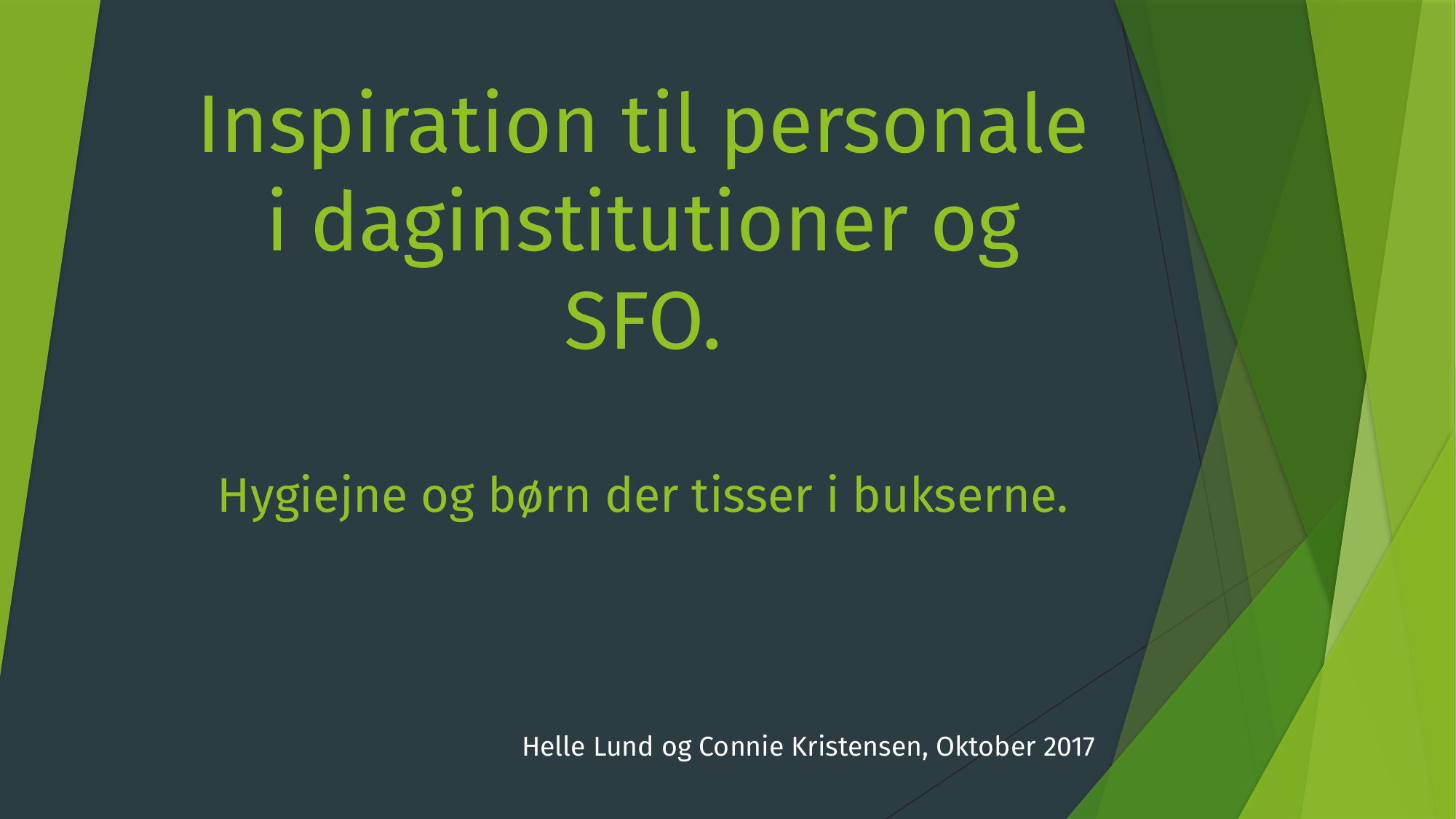

# Inspiration til personale i daginstitutioner og SFO. Hygiejne og børn der tisser i bukserne.

Helle Lund og Connie Kristensen, Oktober 2017